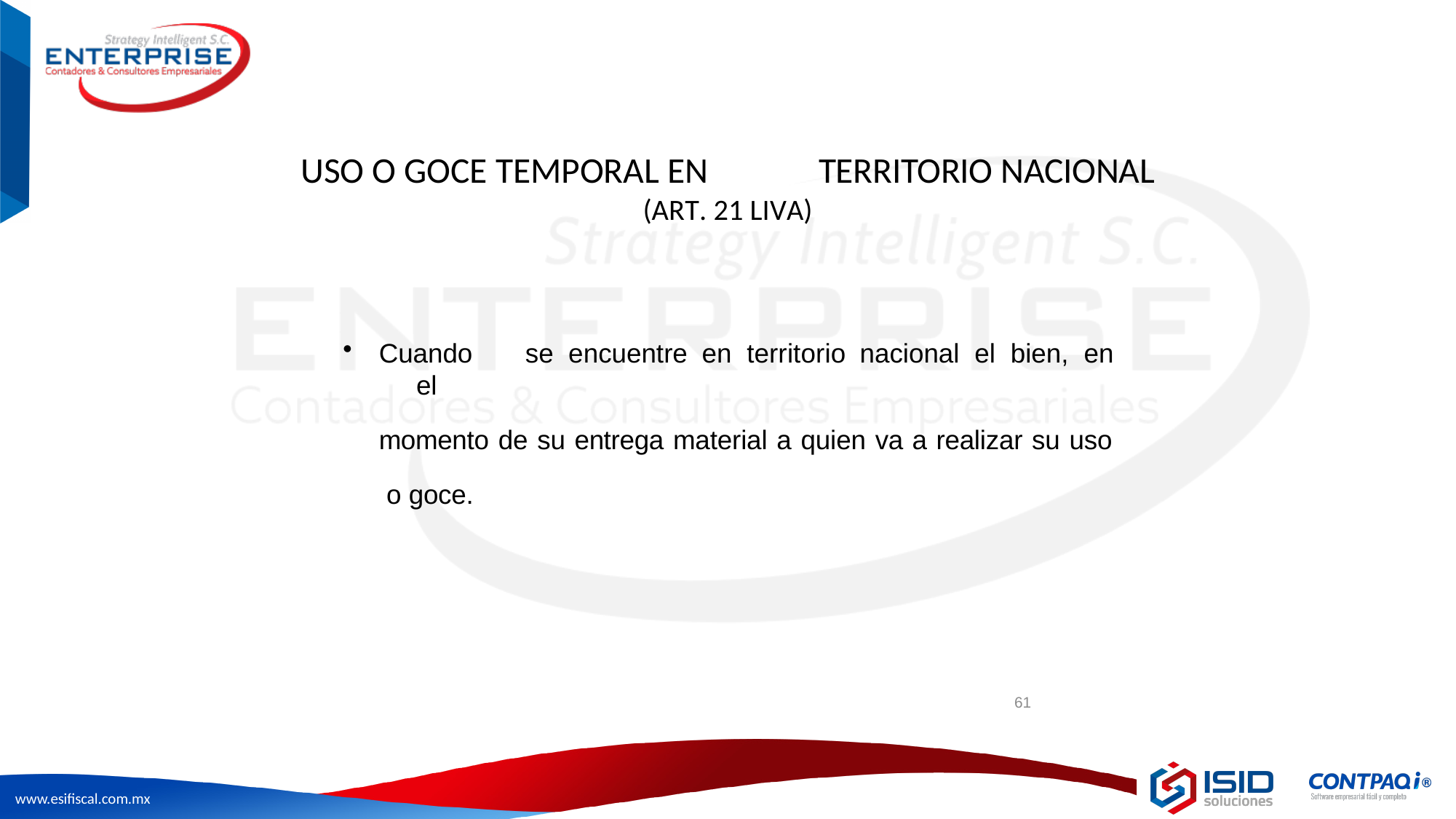

# USO O GOCE TEMPORAL EN	TERRITORIO NACIONAL
(ART. 21 LIVA)
Cuando	se	encuentre	en	territorio	nacional	el	bien,	en	el
momento de su entrega material a quien va a realizar su uso  o goce.
61